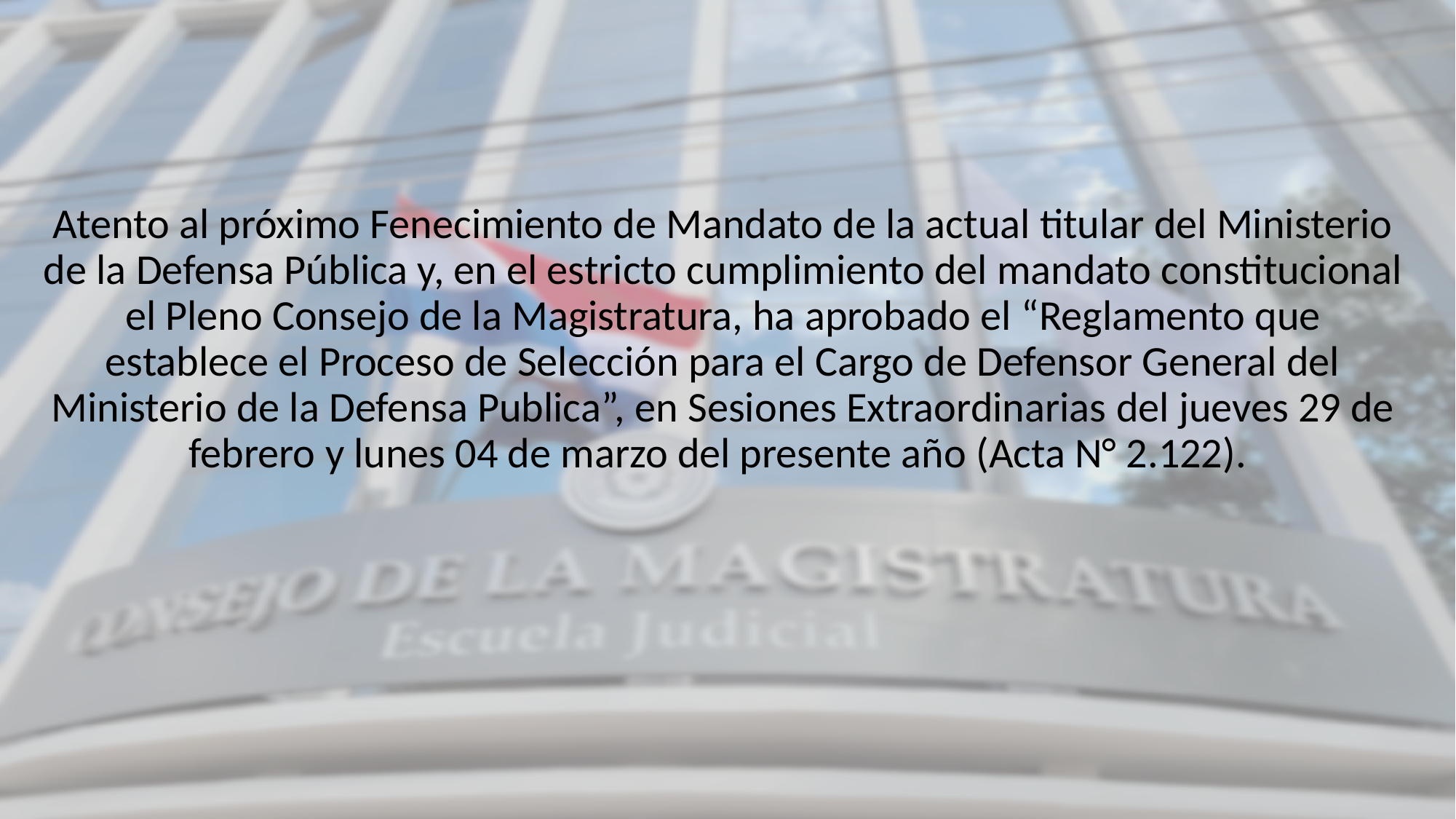

# Atento al próximo Fenecimiento de Mandato de la actual titular del Ministerio de la Defensa Pública y, en el estricto cumplimiento del mandato constitucional el Pleno Consejo de la Magistratura, ha aprobado el “Reglamento que establece el Proceso de Selección para el Cargo de Defensor General del Ministerio de la Defensa Publica”, en Sesiones Extraordinarias del jueves 29 de febrero y lunes 04 de marzo del presente año (Acta N° 2.122).